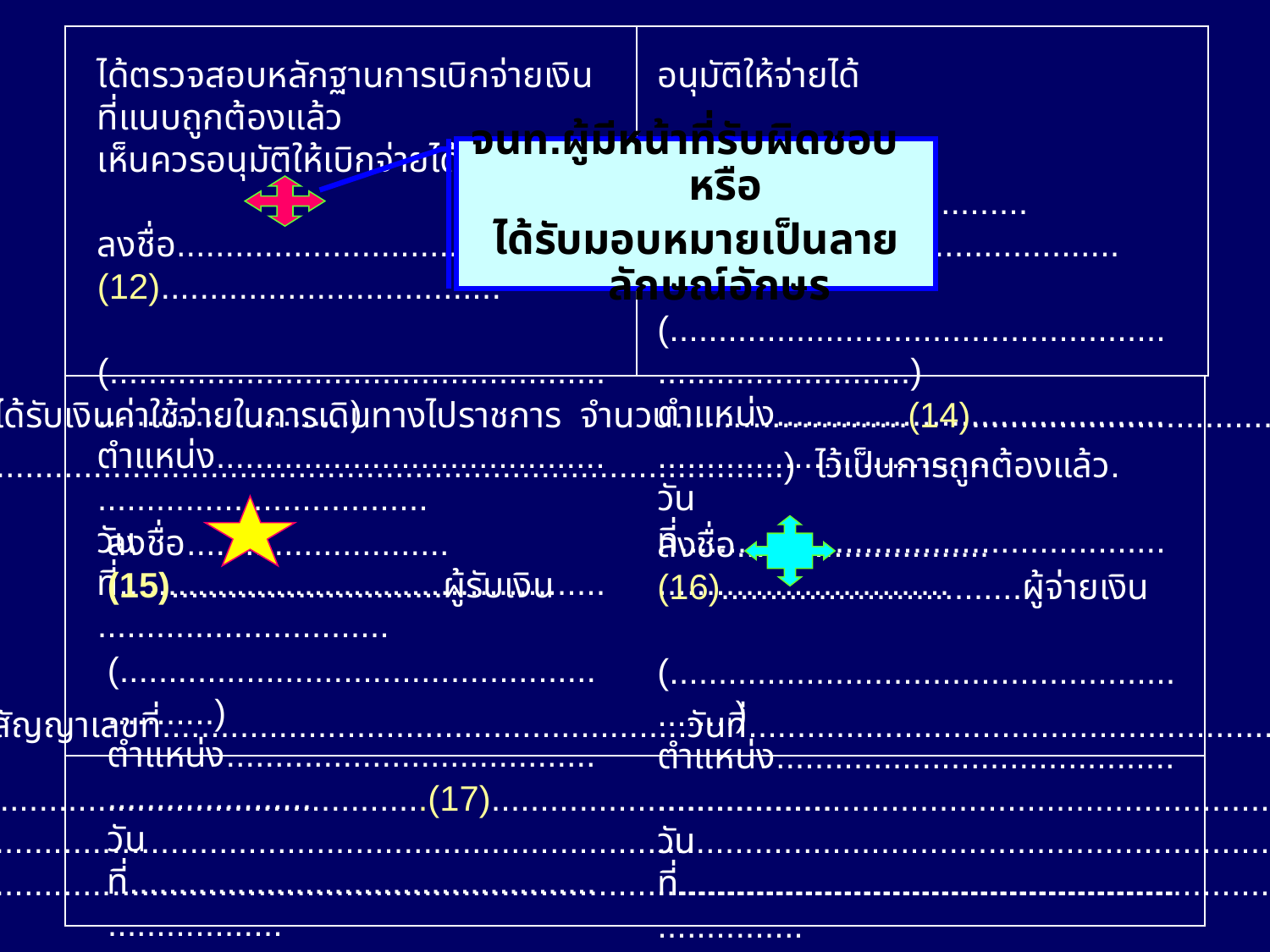

|  |  |
| --- | --- |
ได้ตรวจสอบหลักฐานการเบิกจ่ายเงินที่แนบถูกต้องแล้ว
เห็นควรอนุมัติให้เบิกจ่ายได้

ลงชื่อ...................................(12)...................................
         (.............................................................................)
ตำแหน่ง..........................................................................
วันที่................................................................................
อนุมัติให้จ่ายได้

ลงชื่อ..............................(13).........................................
         (.............................................................................)
ตำแหน่ง..........................................................................
วันที่................................................................................
จนท.ผู้มีหน้าที่รับผิดชอบ    หรือ
ได้รับมอบหมายเป็นลายลักษณ์อักษร

|  |
| --- |
ได้รับเงินค่าใช้จ่ายในการเดินทางไปราชการ  จำนวน........................(14)...................................บาท
(.............................................................................................)  ไว้เป็นการถูกต้องแล้ว.

ลงชื่อ...........................(15)............................ผู้รับเงิน
         (............................................................)
ตำแหน่ง...........................................................
วันที่..................................................................
ลงชื่อ..........................(16)...............................ผู้จ่ายเงิน
         (............................................................)
ตำแหน่ง...........................................................
วันที่..................................................................

จากเงินยืมตามสัญญาเลขที่......................................................วันที่.........................................................................
|  |
| --- |
หมายเหตุ..........................................................(17)...........................................................................................................
.........................................................................................................................................................................................
.........................................................................................................................................................................................